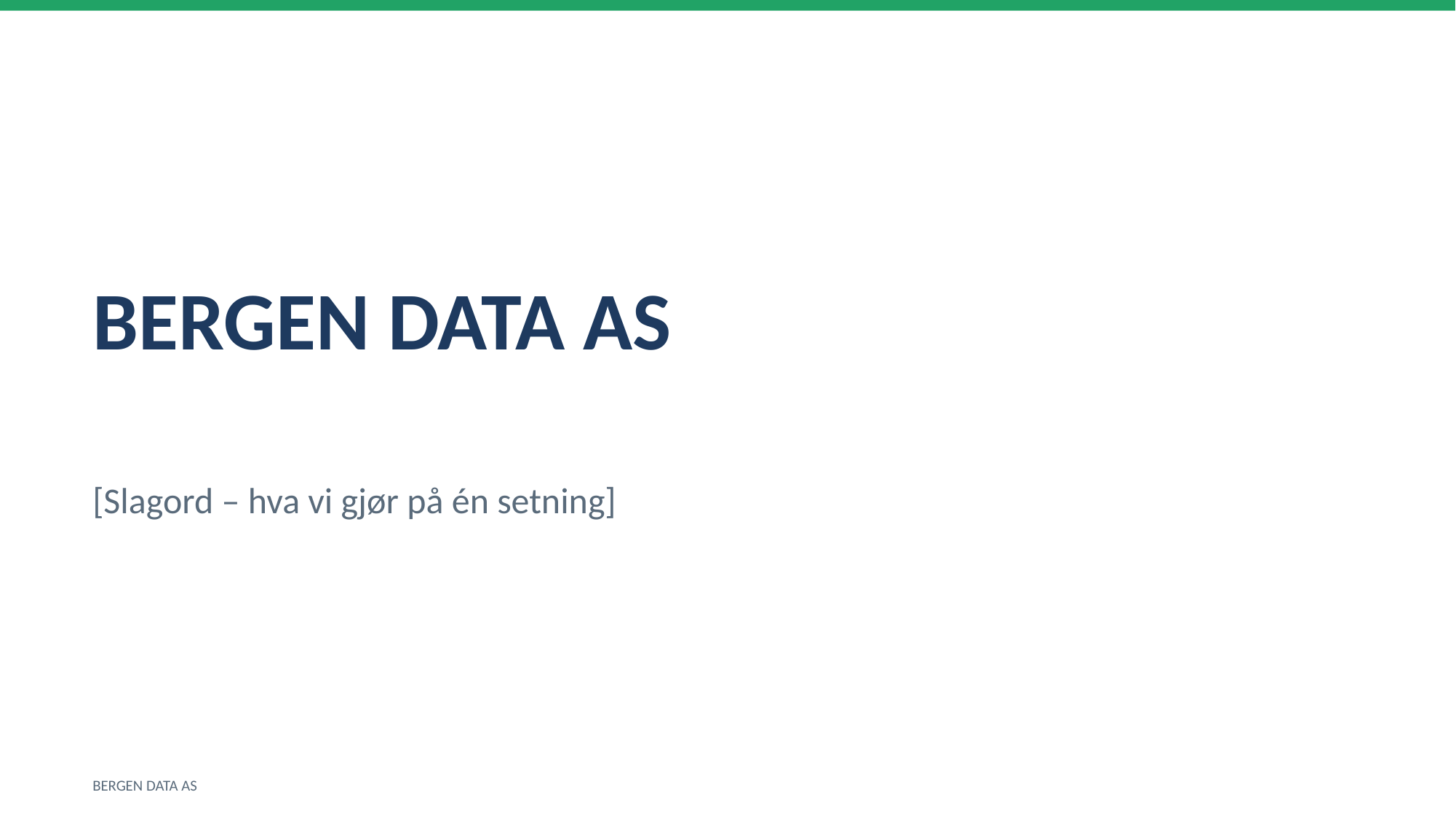

BERGEN DATA AS
[Slagord – hva vi gjør på én setning]
BERGEN DATA AS